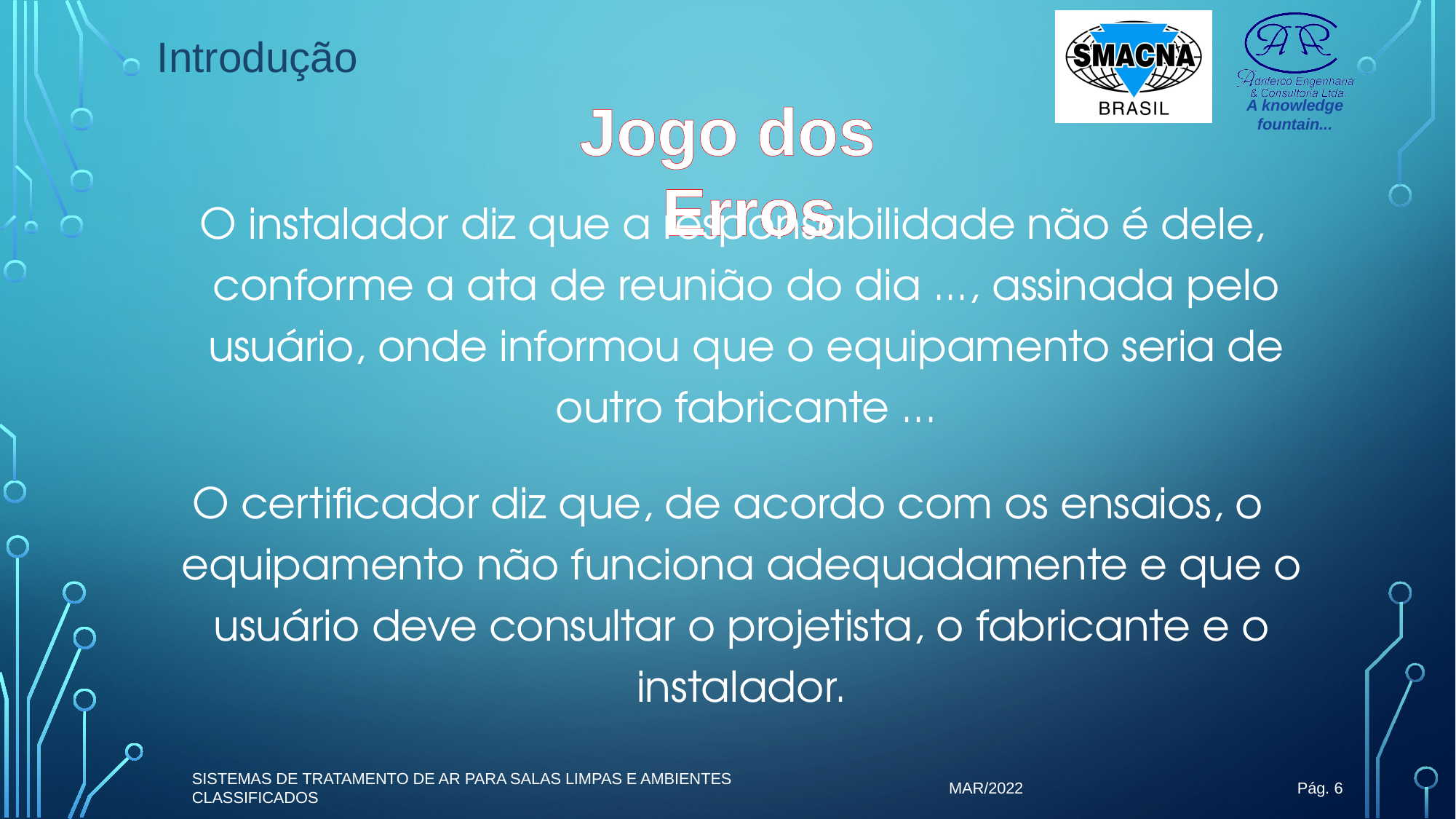

Introdução
Jogo dos Erros
O instalador diz que a responsabilidade não é dele, conforme a ata de reunião do dia ..., assinada pelo usuário, onde informou que o equipamento seria de outro fabricante ...
O certificador diz que, de acordo com os ensaios, o equipamento não funciona adequadamente e que o usuário deve consultar o projetista, o fabricante e o instalador.